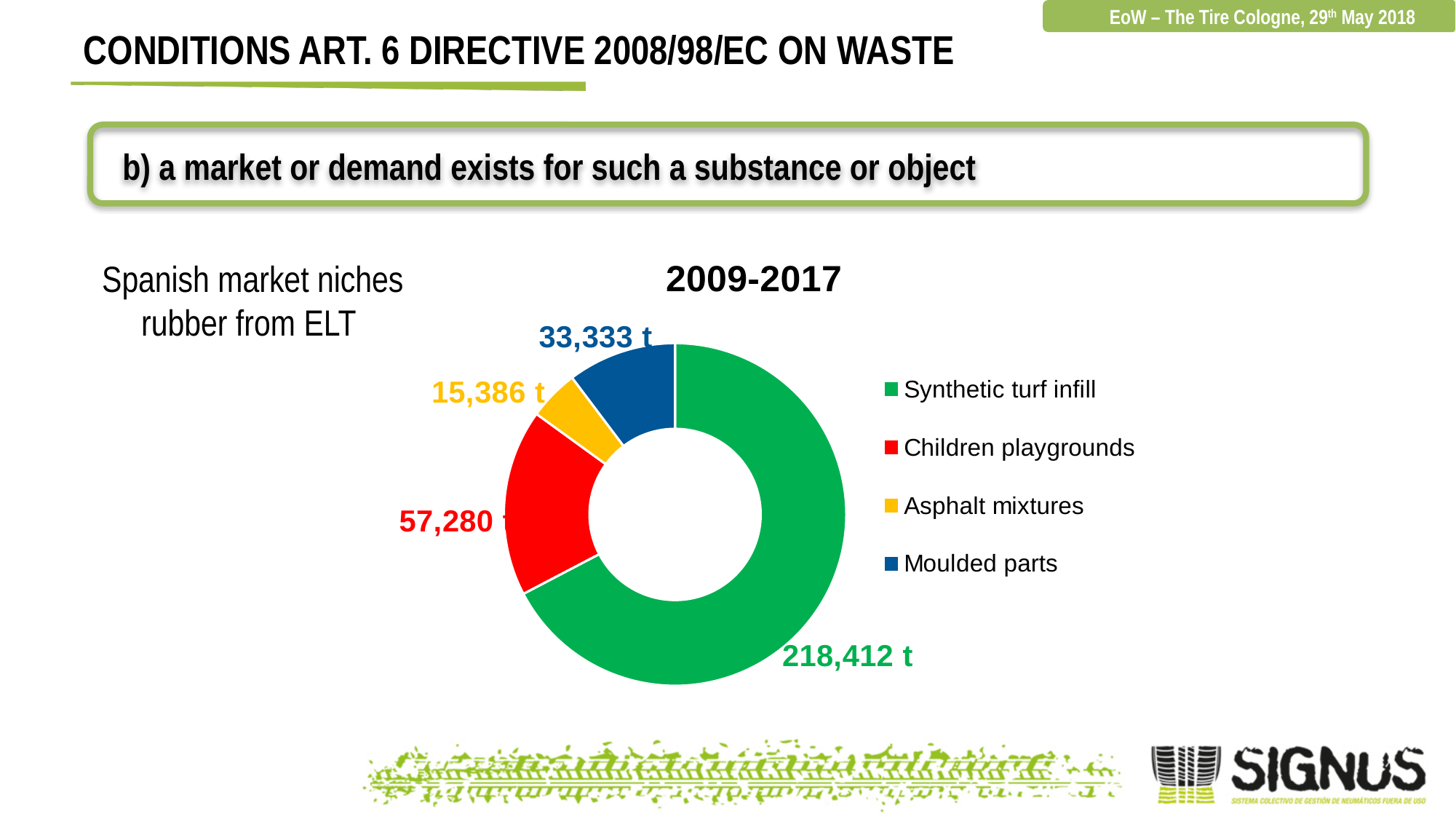

# CONDITIONS ART. 6 DIRECTIVE 2008/98/EC on waste

b) a market or demand exists for such a substance or object

### Chart: 2009-2017

| Category |  |
|---|---|
| Synthetic turf infill | 218412.0 |
| Children playgrounds | 57280.0 |
| Asphalt mixtures | 15386.0 |
| Moulded parts | 33333.0 |
Spanish market niches rubber from ELT